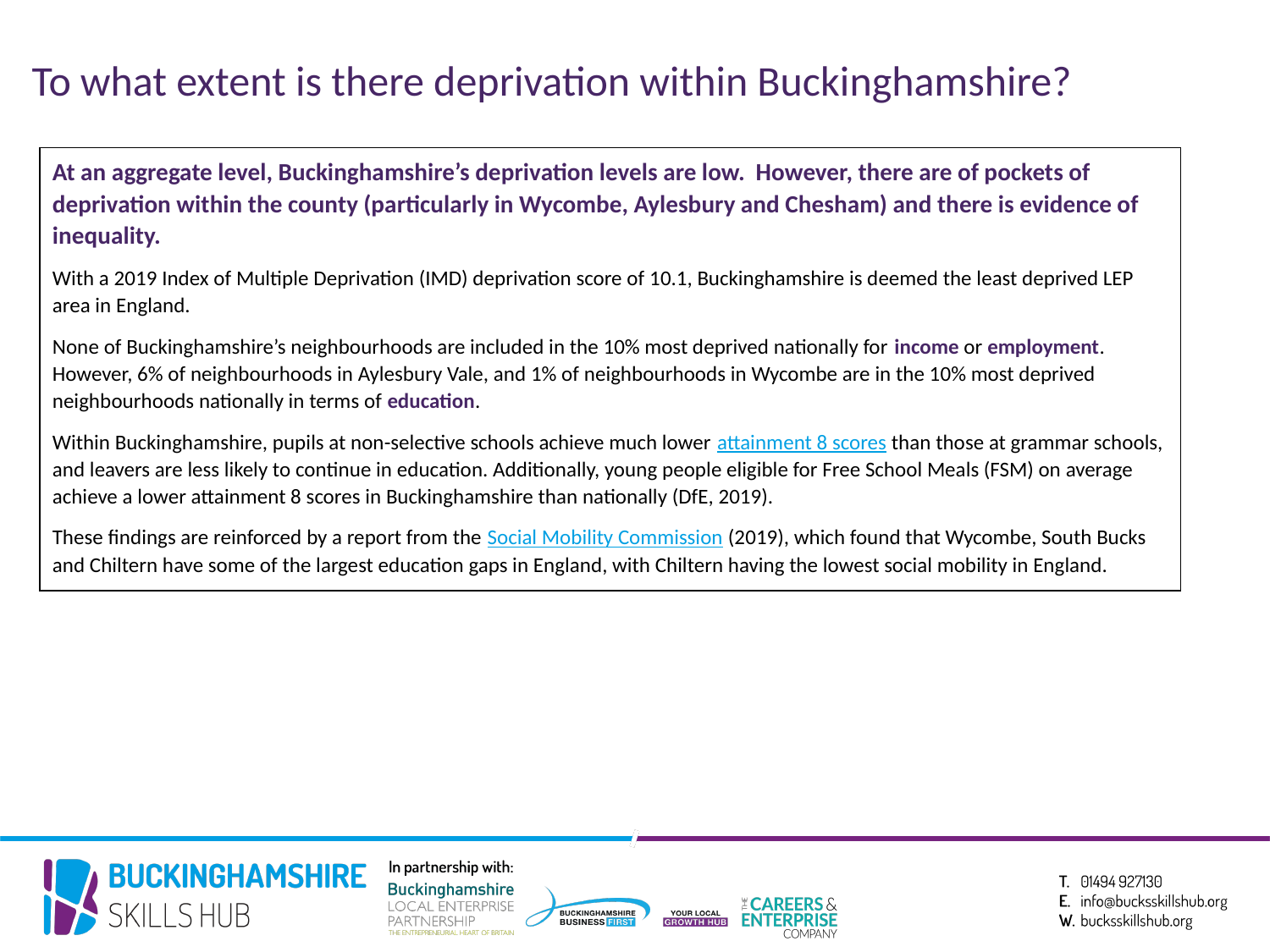

# To what extent is there deprivation within Buckinghamshire?
At an aggregate level, Buckinghamshire’s deprivation levels are low.  However, there are of pockets of deprivation within the county (particularly in Wycombe, Aylesbury and Chesham) and there is evidence of inequality.
With a 2019 Index of Multiple Deprivation (IMD) deprivation score of 10.1, Buckinghamshire is deemed the least deprived LEP area in England.
None of Buckinghamshire’s neighbourhoods are included in the 10% most deprived nationally for income or employment. However, 6% of neighbourhoods in Aylesbury Vale, and 1% of neighbourhoods in Wycombe are in the 10% most deprived neighbourhoods nationally in terms of education.
Within Buckinghamshire, pupils at non-selective schools achieve much lower attainment 8 scores than those at grammar schools, and leavers are less likely to continue in education. Additionally, young people eligible for Free School Meals (FSM) on average achieve a lower attainment 8 scores in Buckinghamshire than nationally (DfE, 2019).
These findings are reinforced by a report from the Social Mobility Commission (2019), which found that Wycombe, South Bucks and Chiltern have some of the largest education gaps in England, with Chiltern having the lowest social mobility in England.